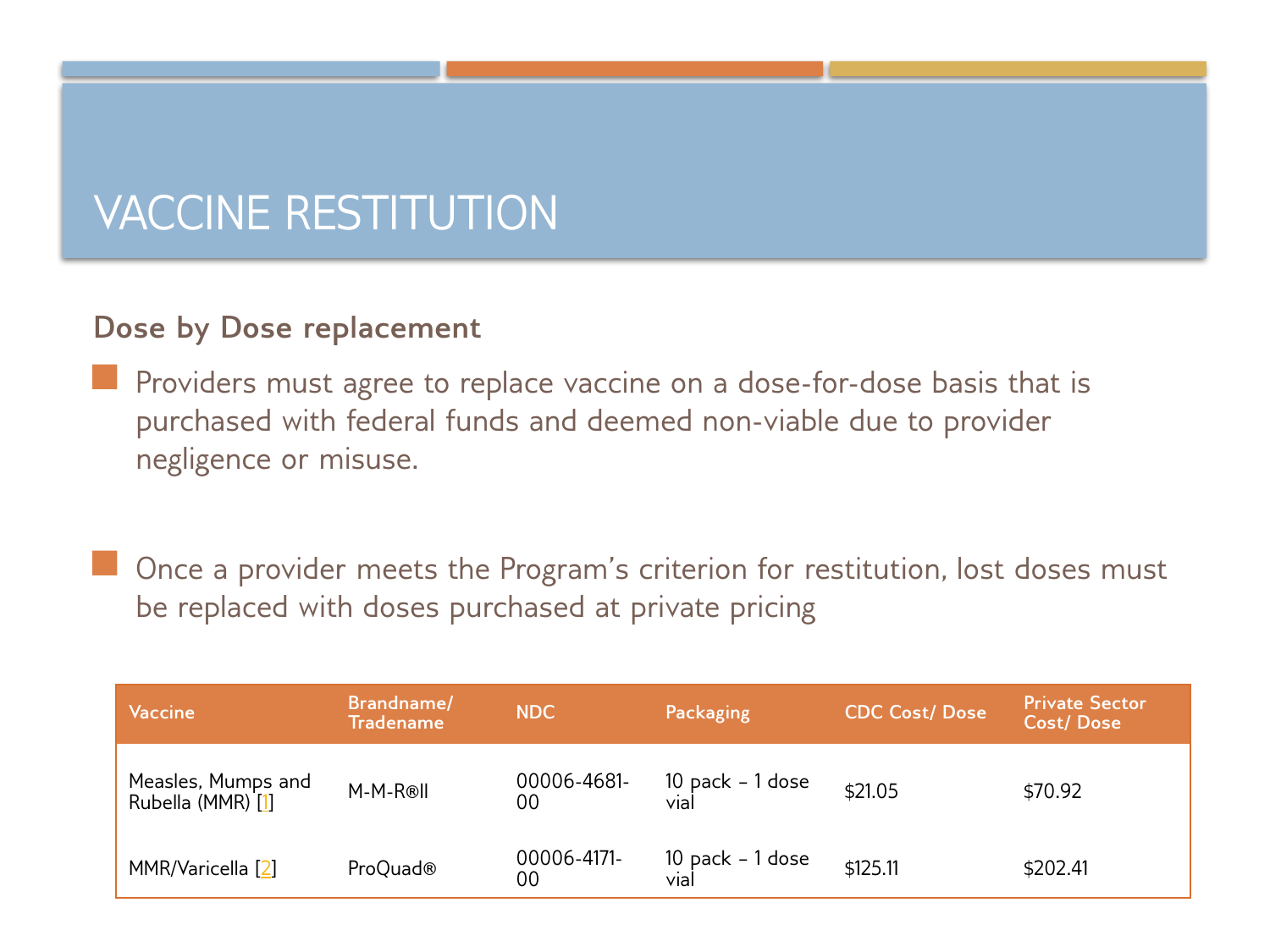

# Vaccine Restitution
Dose by Dose replacement
Providers must agree to replace vaccine on a dose-for-dose basis that is purchased with federal funds and deemed non-viable due to provider negligence or misuse.

Once a provider meets the Program’s criterion for restitution, lost doses must be replaced with doses purchased at private pricing
| Vaccine | Brandname/ Tradename | NDC | Packaging | CDC Cost/ Dose | Private Sector Cost/ Dose |
| --- | --- | --- | --- | --- | --- |
| Measles, Mumps and Rubella (MMR) [1] | M-M-R®II | 00006-4681-00 | 10 pack – 1 dose vial | $21.05 | $70.92 |
| MMR/Varicella [2] | ProQuad® | 00006-4171-00 | 10 pack – 1 dose vial | $125.11 | $202.41 |